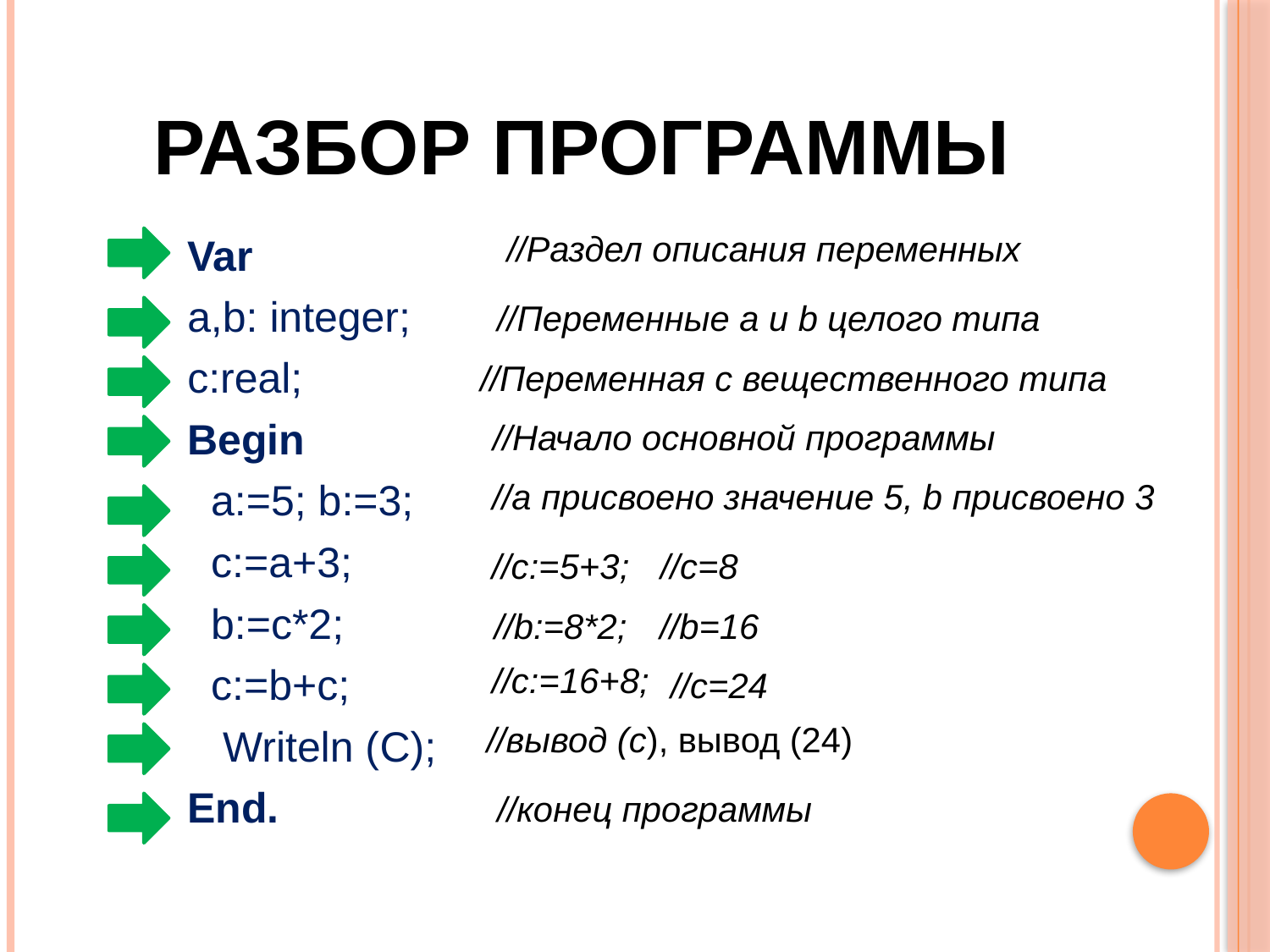

# Разбор программы
//Раздел описания переменных
Var
a,b: integer;
c:real;
Begin
  a:=5; b:=3;
  c:=a+3;
  b:=c*2;
  c:=b+c;
   Writeln (С);
End.

//Переменные а и b целого типа

//Переменная с вещественного типа

//Начало основной программы

//a присвоено значение 5, b присвоено 3

//c:=5+3;
//c=8

//b:=8*2;
//b=16

//c:=16+8;
//c=24

//вывод (с), вывод (24)

//конец программы